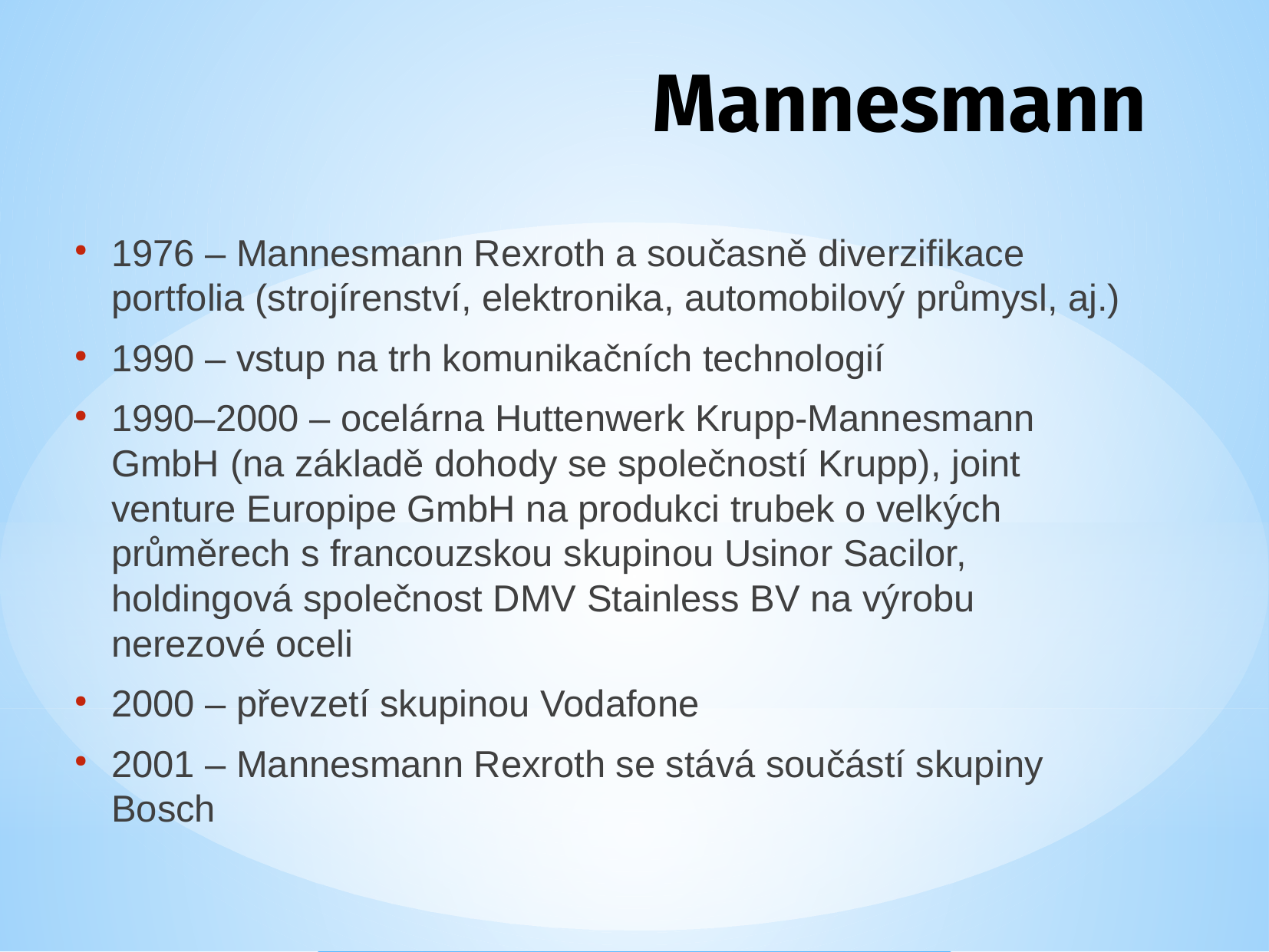

Mannesmann
1976 – Mannesmann Rexroth a současně diverzifikace portfolia (strojírenství, elektronika, automobilový průmysl, aj.)
1990 – vstup na trh komunikačních technologií
1990–2000 – ocelárna Huttenwerk Krupp-Mannesmann GmbH (na základě dohody se společností Krupp), joint venture Europipe GmbH na produkci trubek o velkých průměrech s francouzskou skupinou Usinor Sacilor, holdingová společnost DMV Stainless BV na výrobu nerezové oceli
2000 – převzetí skupinou Vodafone
2001 – Mannesmann Rexroth se stává součástí skupiny Bosch